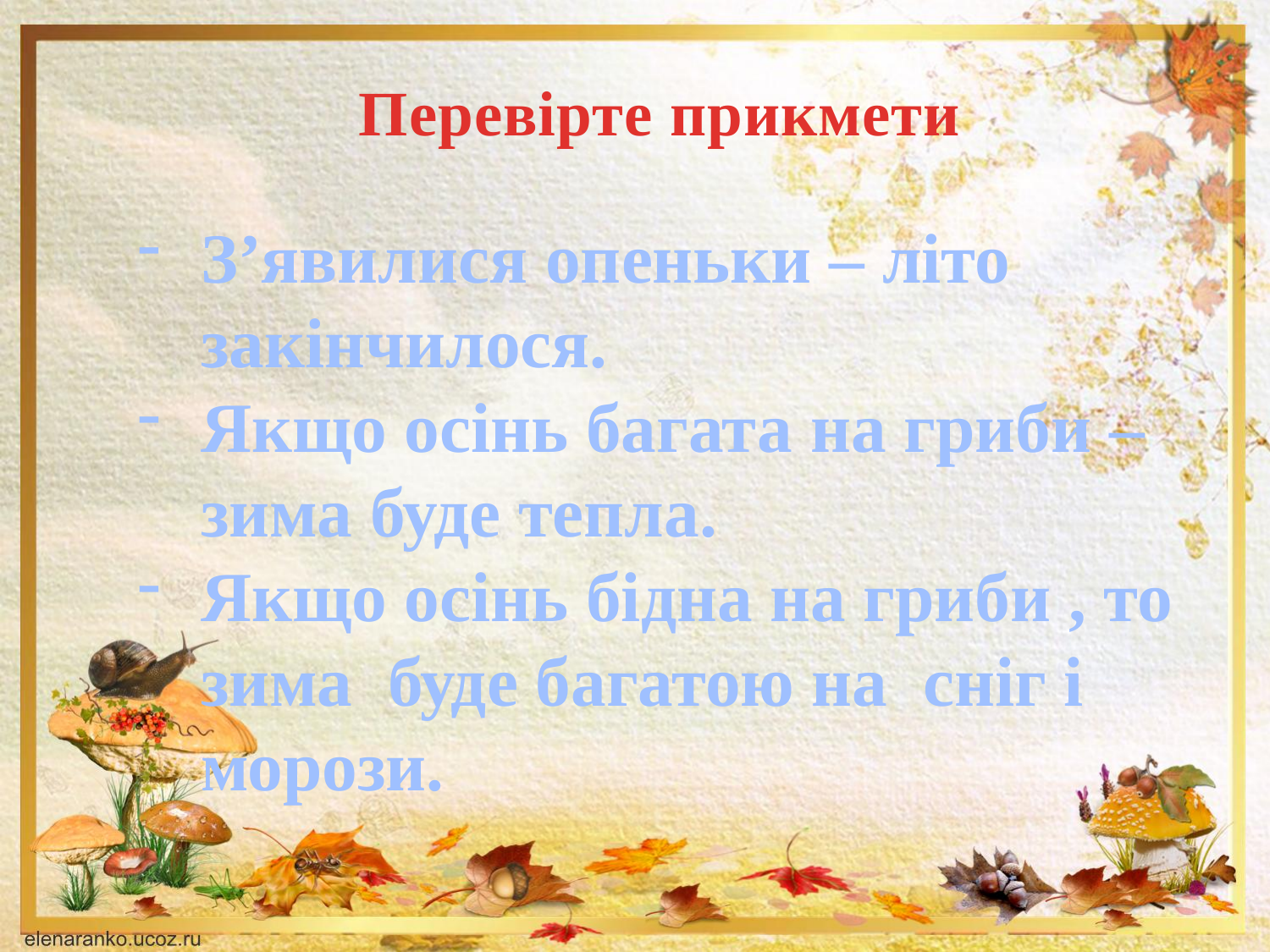

Перевірте прикмети
З’явилися опеньки – літо закінчилося.
Якщо осінь багата на гриби – зима буде тепла.
Якщо осінь бідна на гриби , то зима  буде багатою на  сніг і морози.